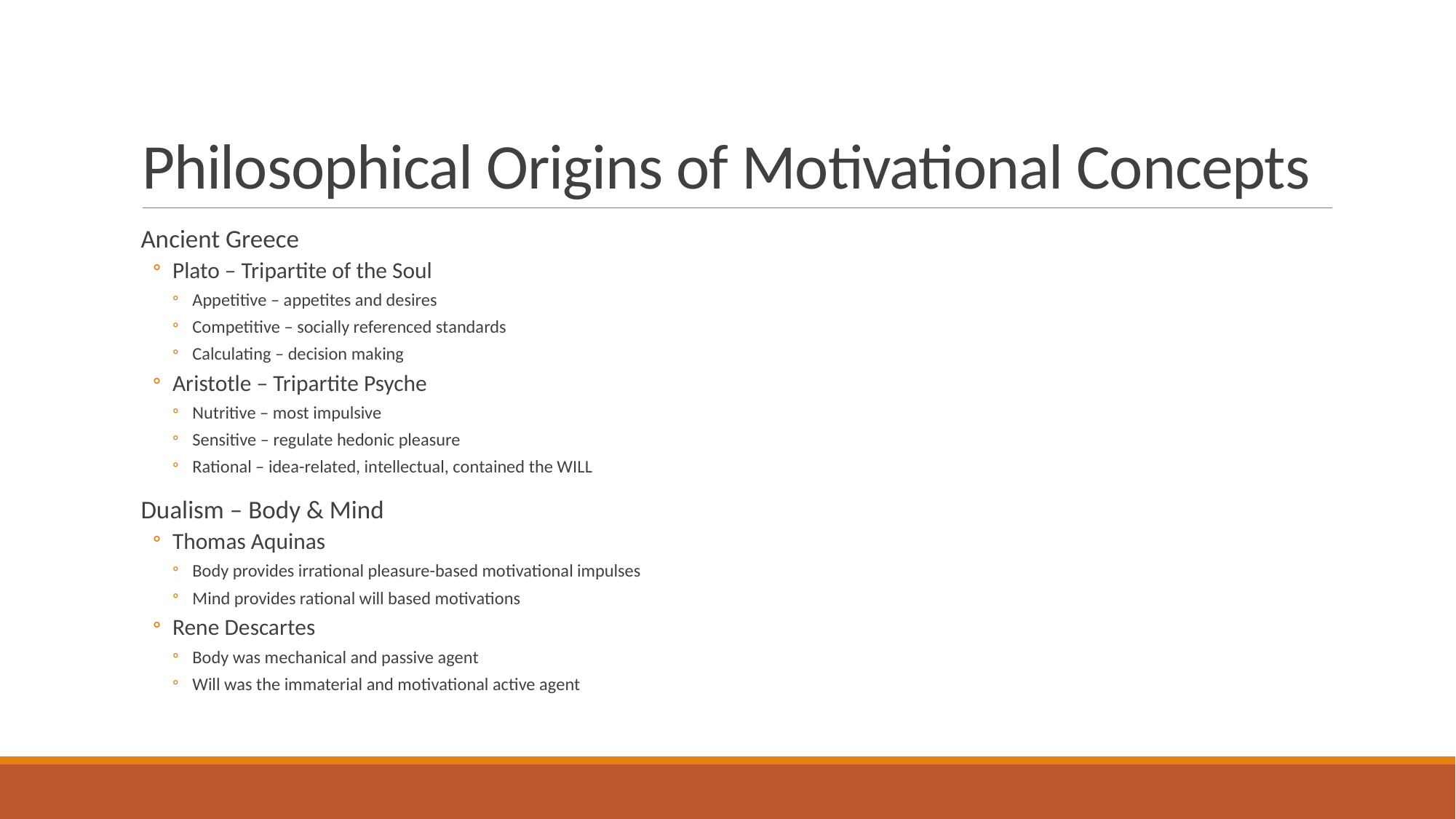

# Philosophical Origins of Motivational Concepts
Ancient Greece
Plato – Tripartite of the Soul
Appetitive – appetites and desires
Competitive – socially referenced standards
Calculating – decision making
Aristotle – Tripartite Psyche
Nutritive – most impulsive
Sensitive – regulate hedonic pleasure
Rational – idea-related, intellectual, contained the WILL
Dualism – Body & Mind
Thomas Aquinas
Body provides irrational pleasure-based motivational impulses
Mind provides rational will based motivations
Rene Descartes
Body was mechanical and passive agent
Will was the immaterial and motivational active agent